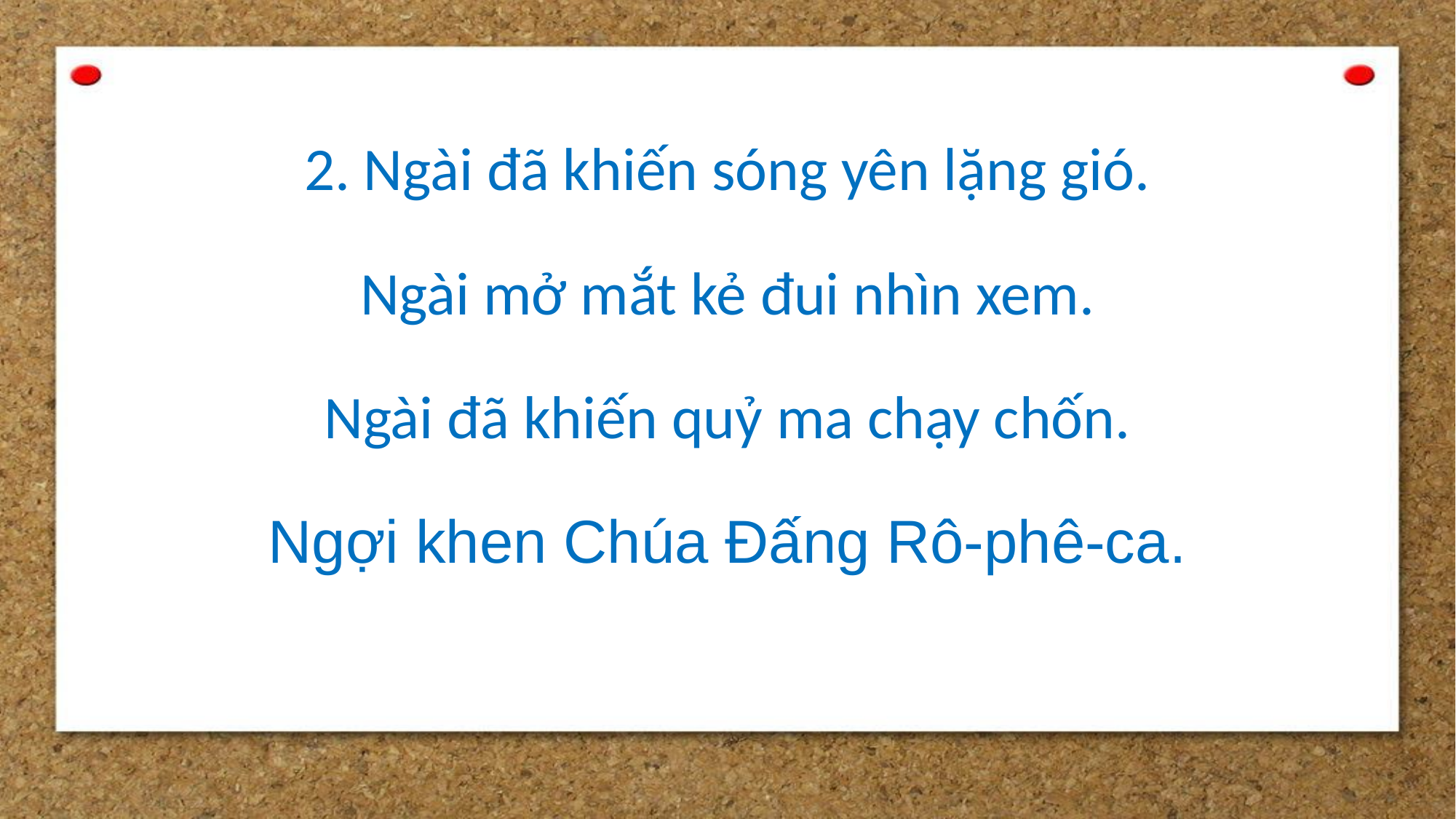

2. Ngài đã khiến sóng yên lặng gió.
Ngài mở mắt kẻ đui nhìn xem.
Ngài đã khiến quỷ ma chạy chốn.
Ngợi khen Chúa Đấng Rô-phê-ca.